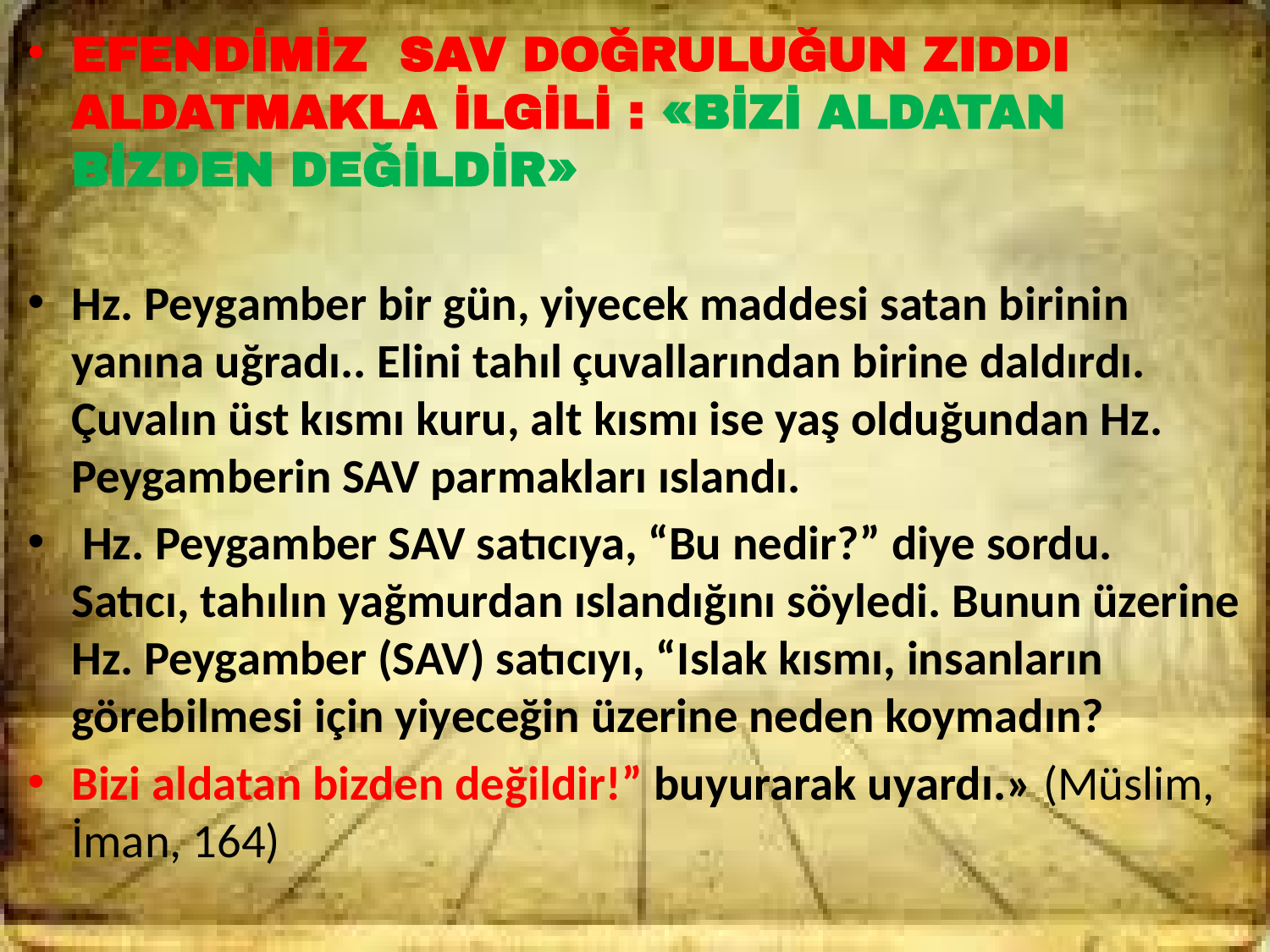

EFENDİMİZ  SAV DOĞRULUĞUN ZIDDI ALDATMAKLA İLGİLİ : «BİZİ ALDATAN BİZDEN DEĞİLDİR»

Hz. Peygamber bir gün, yiyecek maddesi satan birinin yanına uğradı.. Elini tahıl çuvallarından birine daldırdı. Çuvalın üst kısmı kuru, alt kısmı ise yaş olduğundan Hz. Peygamberin SAV parmakları ıslandı.
 Hz. Peygamber SAV satıcıya, “Bu nedir?” diye sordu. Satıcı, tahılın yağmurdan ıslandığını söyledi. Bunun üzerine Hz. Peygamber (SAV) satıcıyı, “Islak kısmı, insanların görebilmesi için yiyeceğin üzerine neden koymadın?
Bizi aldatan bizden değildir!” buyurarak uyardı.» (Müslim, İman, 164)